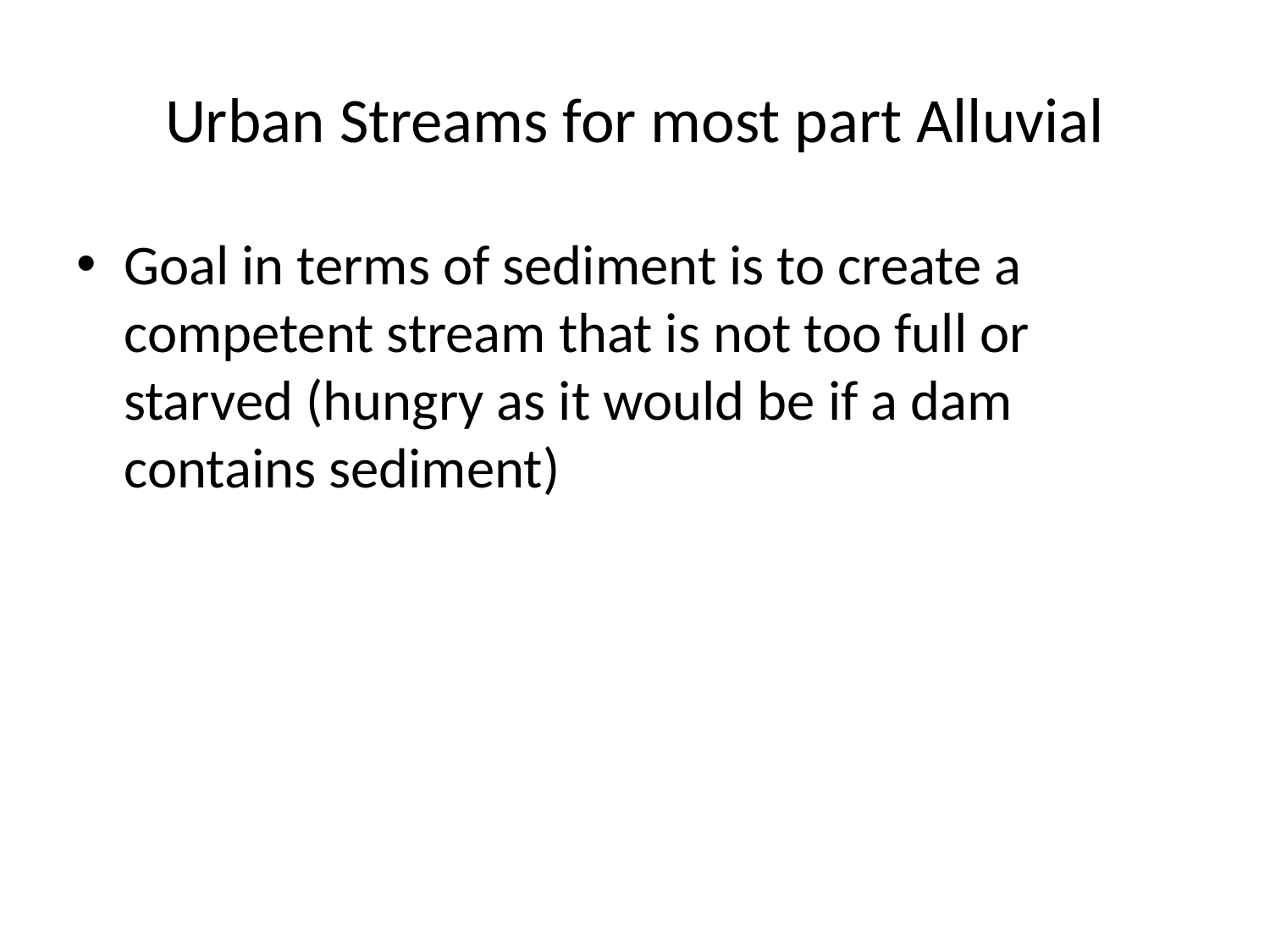

# Urban Streams for most part Alluvial
Goal in terms of sediment is to create a competent stream that is not too full or starved (hungry as it would be if a dam contains sediment)